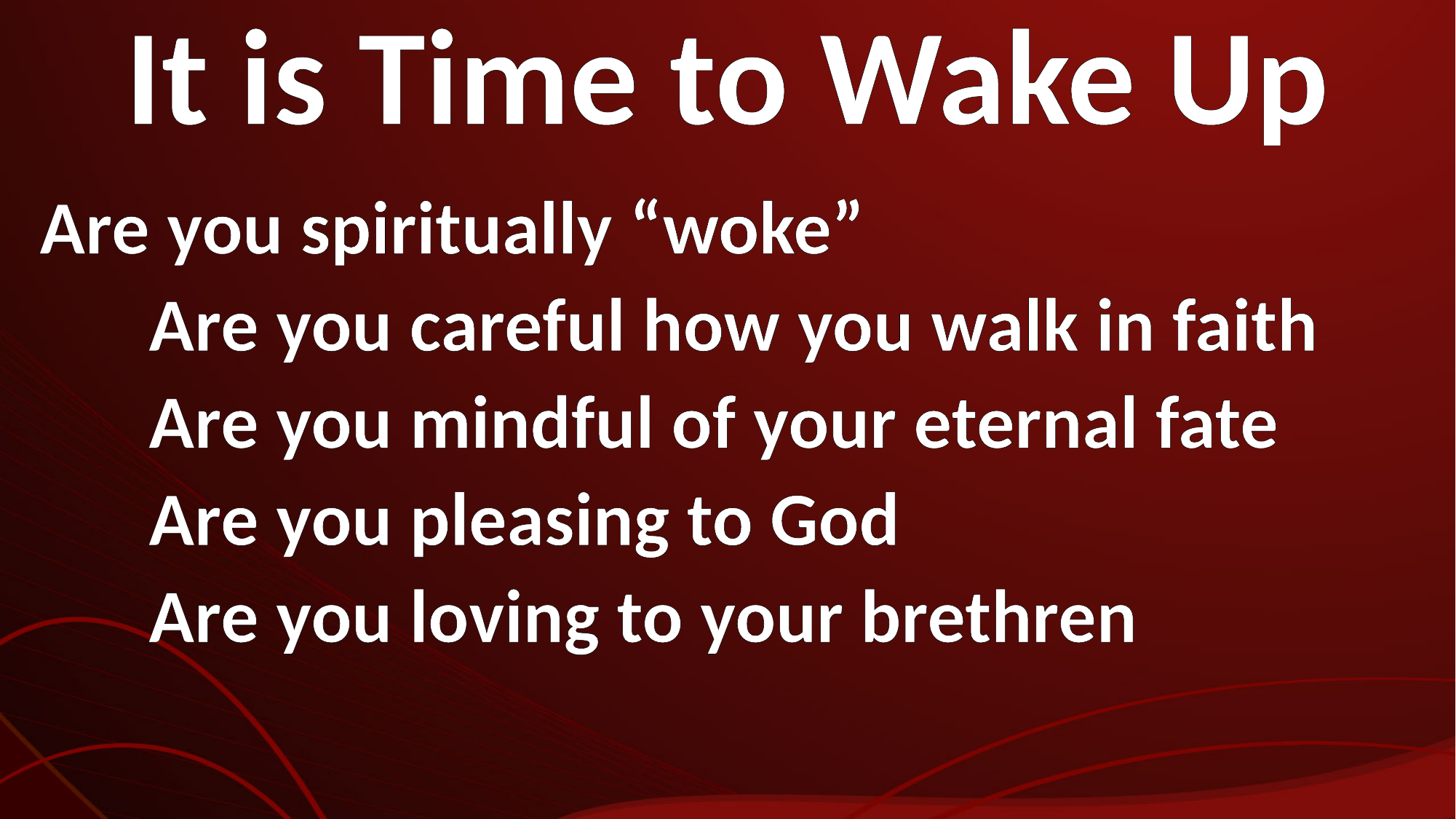

It is Time to Wake Up
Are you spiritually “woke”
	Are you careful how you walk in faith
	Are you mindful of your eternal fate
	Are you pleasing to God
	Are you loving to your brethren